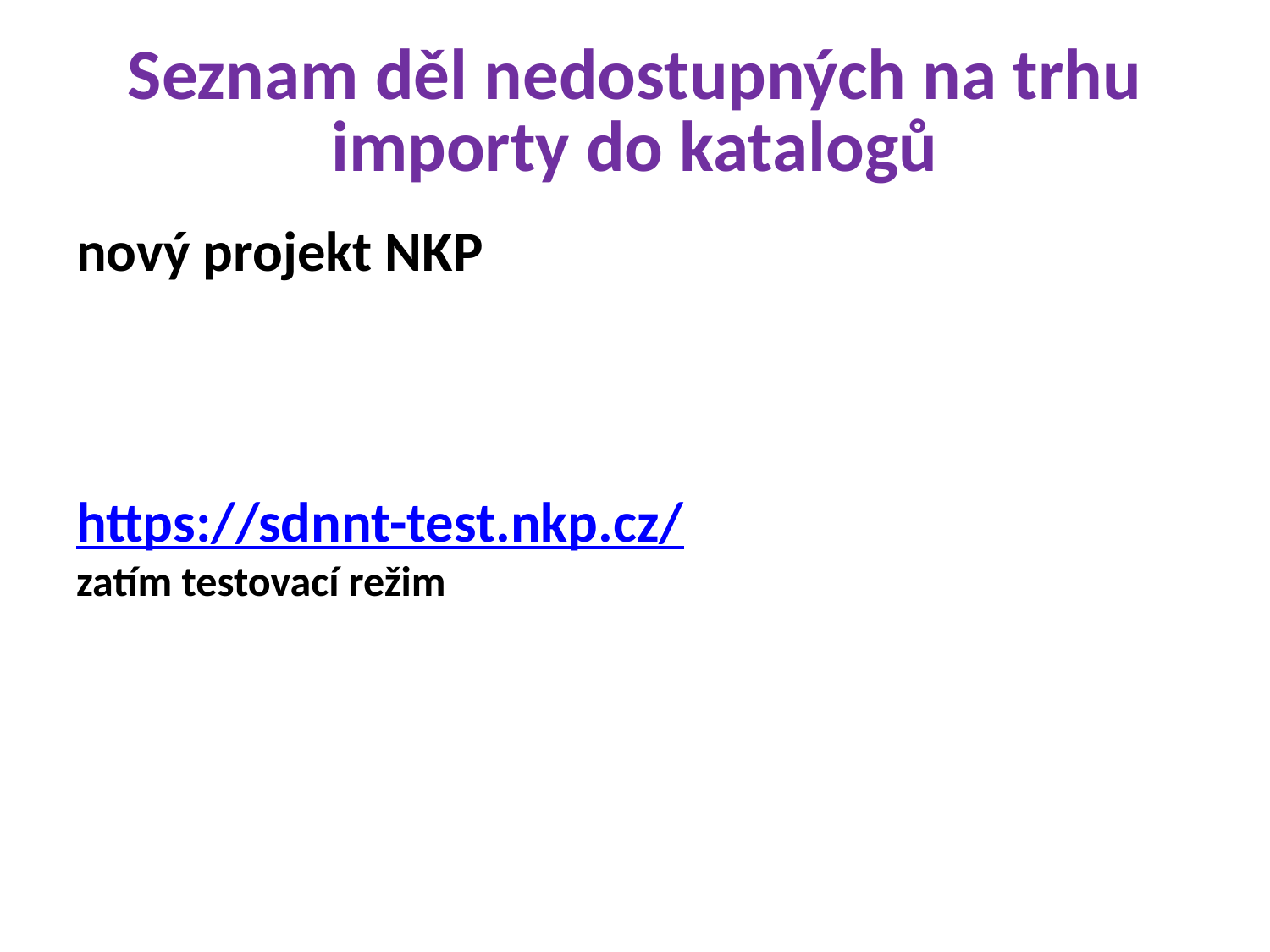

# Seznam děl nedostupných na trhu importy do katalogů
nový projekt NKP

https://sdnnt-test.nkp.cz/
zatím testovací režim